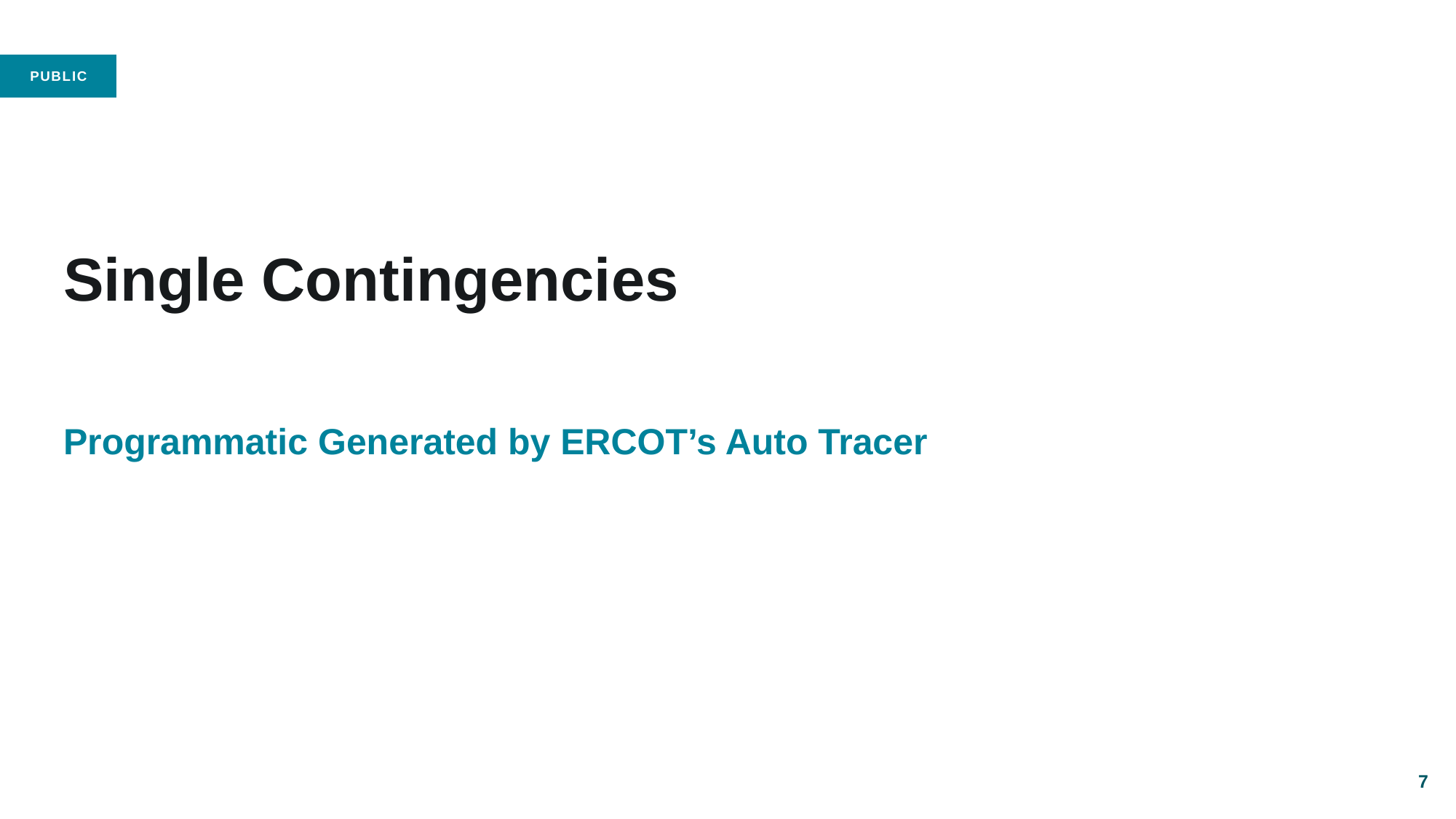

# Single Contingencies
Programmatic Generated by ERCOT’s Auto Tracer
7